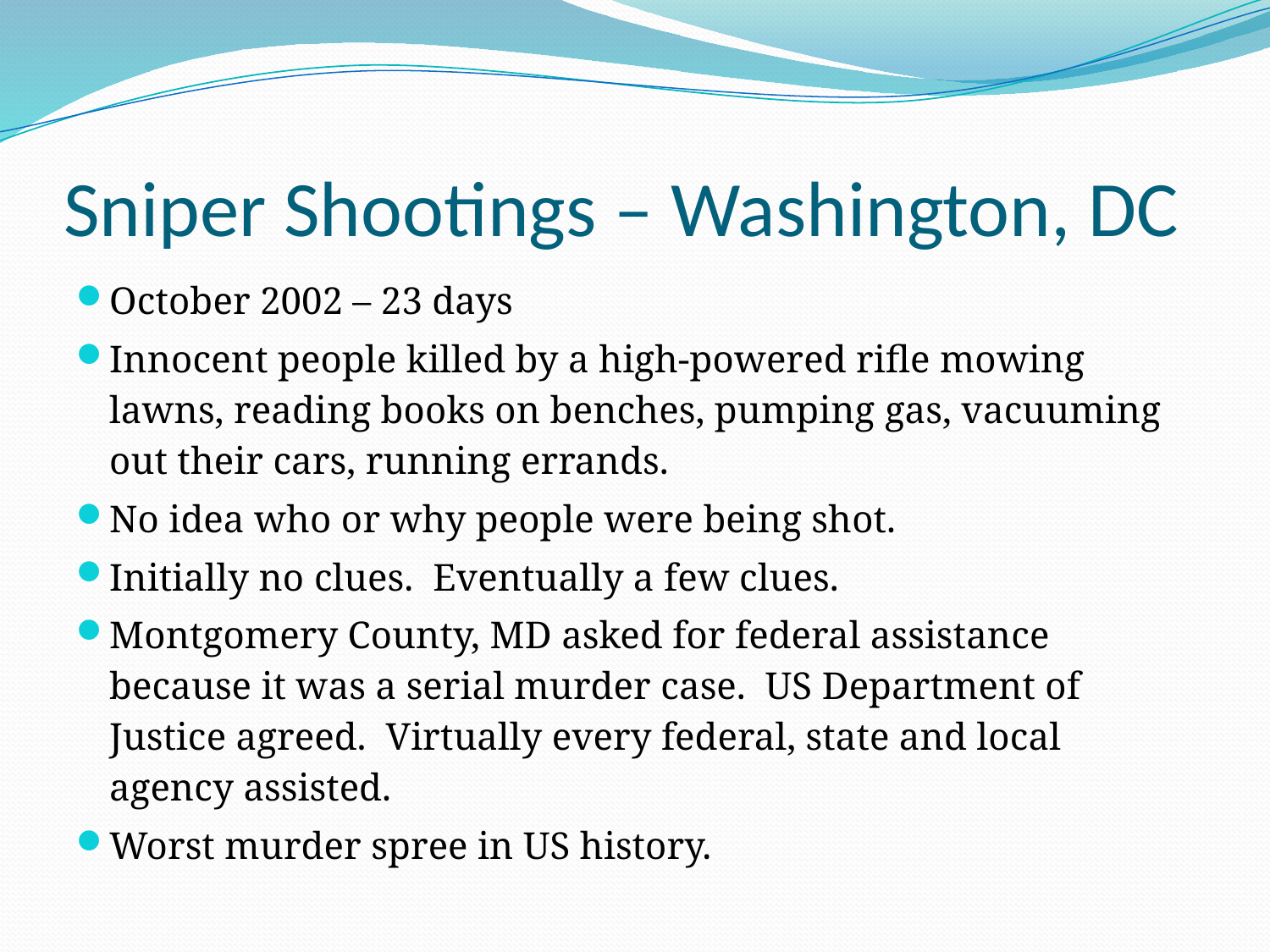

# Sniper Shootings – Washington, DC
October 2002 – 23 days
Innocent people killed by a high-powered rifle mowing lawns, reading books on benches, pumping gas, vacuuming out their cars, running errands.
No idea who or why people were being shot.
Initially no clues.  Eventually a few clues.
Montgomery County, MD asked for federal assistance because it was a serial murder case.  US Department of Justice agreed.  Virtually every federal, state and local agency assisted.
Worst murder spree in US history.